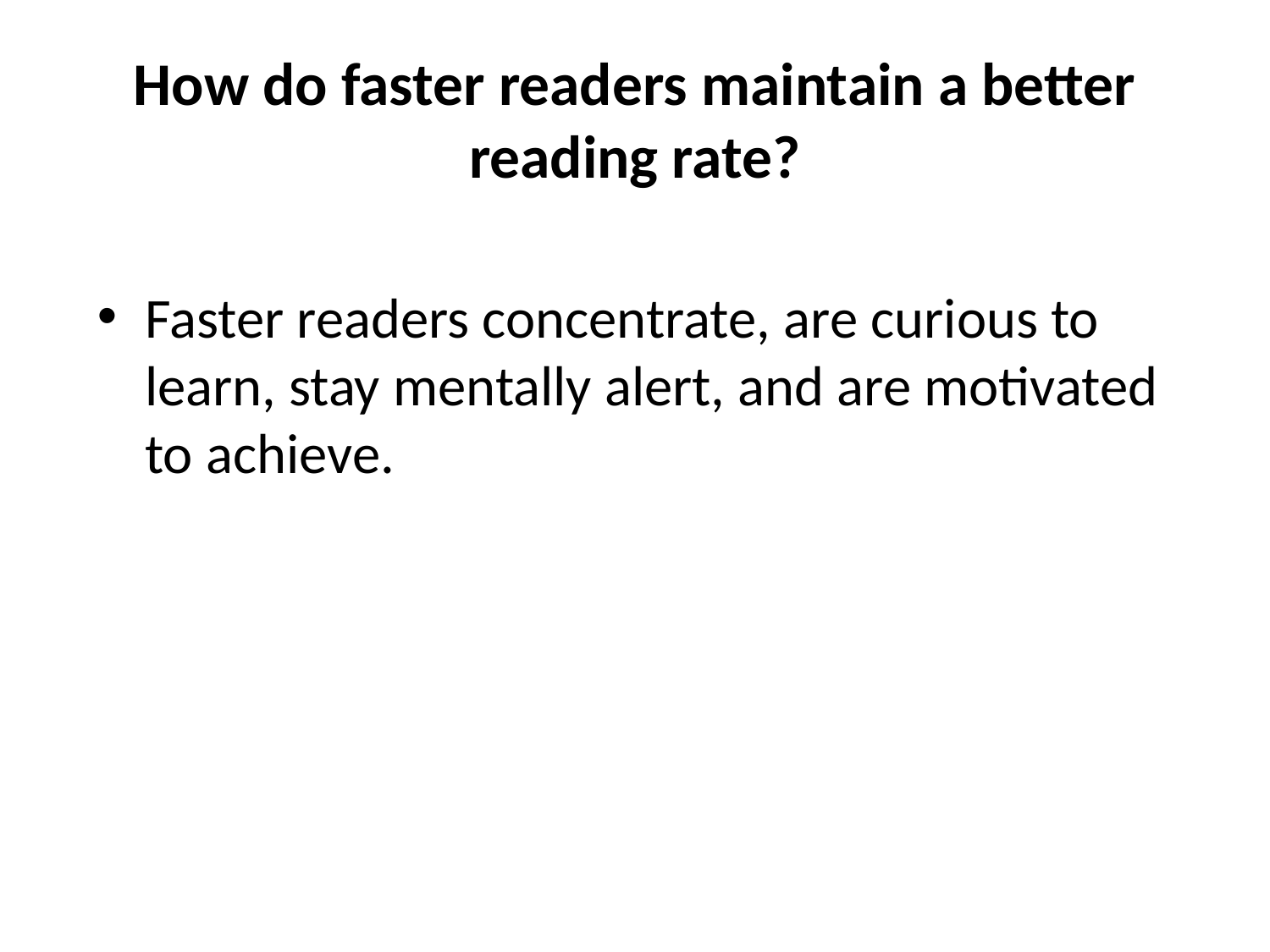

# How do faster readers maintain a better reading rate?
Faster readers concentrate, are curious to learn, stay mentally alert, and are motivated to achieve.